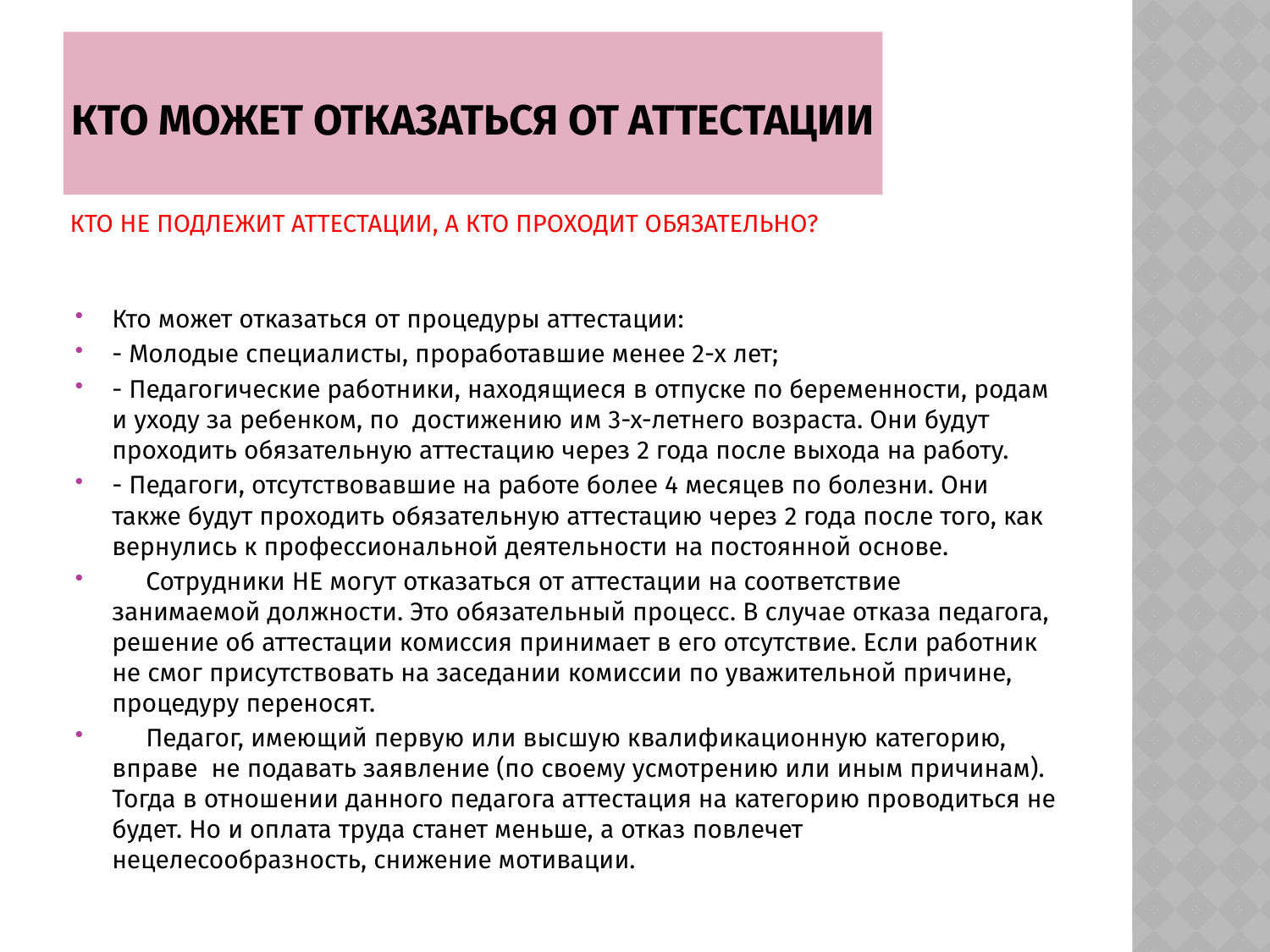

# Кто может отказаться от аттестации
КТО НЕ ПОДЛЕЖИТ АТТЕСТАЦИИ, А КТО ПРОХОДИТ ОБЯЗАТЕЛЬНО?
Кто может отказаться от процедуры аттестации:
- Молодые специалисты, проработавшие менее 2-х лет;
- Педагогические работники, находящиеся в отпуске по беременности, родам и уходу за ребенком, по  достижению им 3-х-летнего возраста. Они будут проходить обязательную аттестацию через 2 года после выхода на работу.
- Педагоги, отсутствовавшие на работе более 4 месяцев по болезни. Они также будут проходить обязательную аттестацию через 2 года после того, как вернулись к профессиональной деятельности на постоянной основе.
     Сотрудники НЕ могут отказаться от аттестации на соответствие занимаемой должности. Это обязательный процесс. В случае отказа педагога,  решение об аттестации комиссия принимает в его отсутствие. Если работник не смог присутствовать на заседании комиссии по уважительной причине, процедуру переносят.
     Педагог, имеющий первую или высшую квалификационную категорию, вправе  не подавать заявление (по своему усмотрению или иным причинам). Тогда в отношении данного педагога аттестация на категорию проводиться не будет. Но и оплата труда станет меньше, а отказ повлечет нецелесообразность, снижение мотивации.